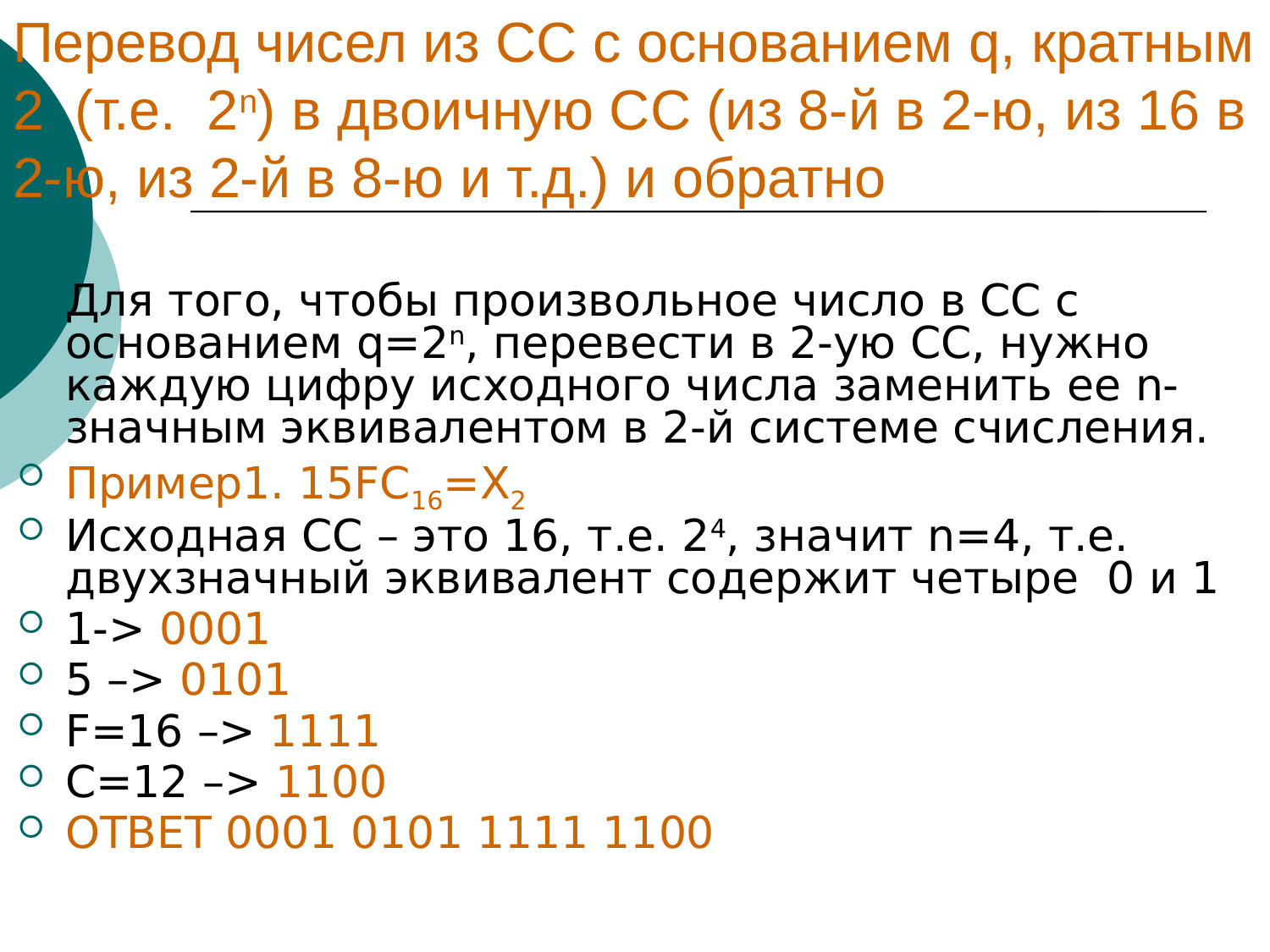

# Перевод чисел из СС с основанием q, кратным 2  (т.е.  2n) в двоичную СС (из 8-й в 2-ю, из 16 в 2-ю, из 2-й в 8-ю и т.д.) и обратно
Для того, чтобы произвольное число в СС с основанием q=2n, перевести в 2-ую СС, нужно каждую цифру исходного числа заменить ее n-значным эквивалентом в 2-й системе счисления.
Пример1. 15FC16=Х2
Исходная СС – это 16, т.е. 24, значит n=4, т.е. двухзначный эквивалент содержит четыре  0 и 1
1-> 0001
5 –> 0101
F=16 –> 1111
С=12 –> 1100
ОТВЕТ 0001 0101 1111 1100